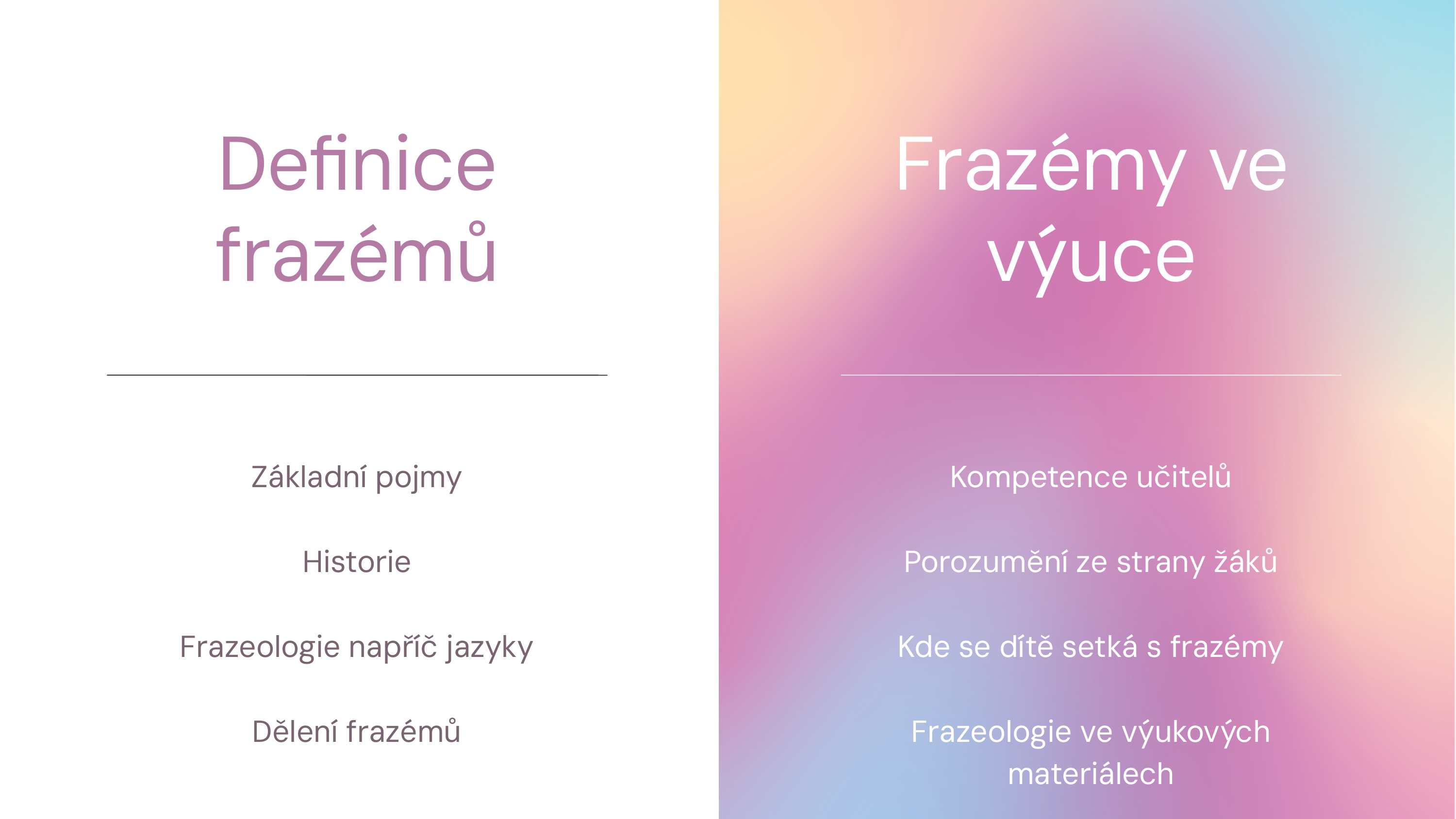

Definice frazémů
Frazémy ve výuce

Základní pojmy

Historie

Frazeologie napříč jazyky

Dělení frazémů

Kompetence učitelů

Porozumění ze strany žáků

Kde se dítě setká s frazémy

Frazeologie ve výukových materiálech